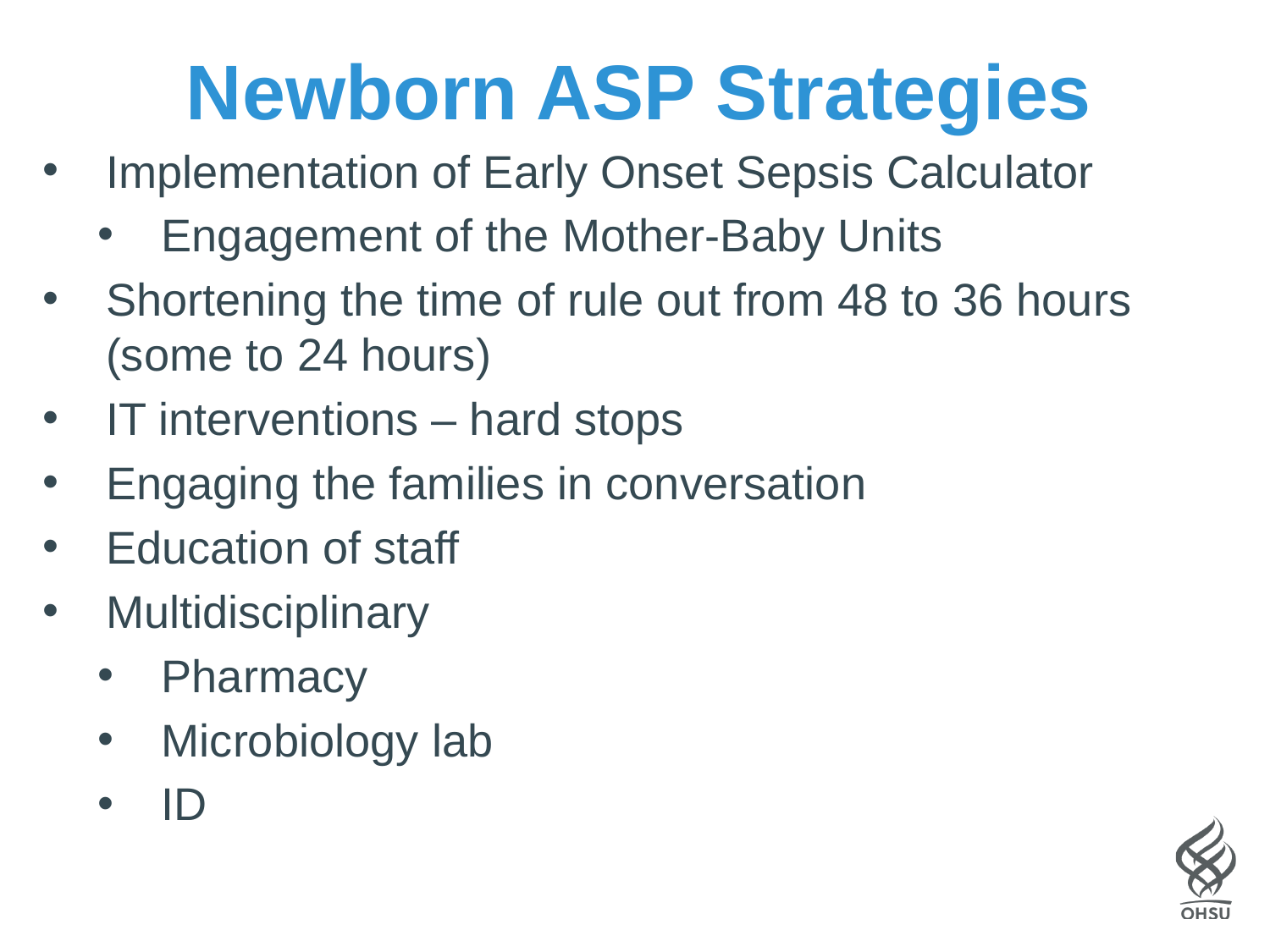

# Newborn ASP Strategies
Implementation of Early Onset Sepsis Calculator
Engagement of the Mother-Baby Units
Shortening the time of rule out from 48 to 36 hours (some to 24 hours)
IT interventions – hard stops
Engaging the families in conversation
Education of staff
Multidisciplinary
Pharmacy
Microbiology lab
ID